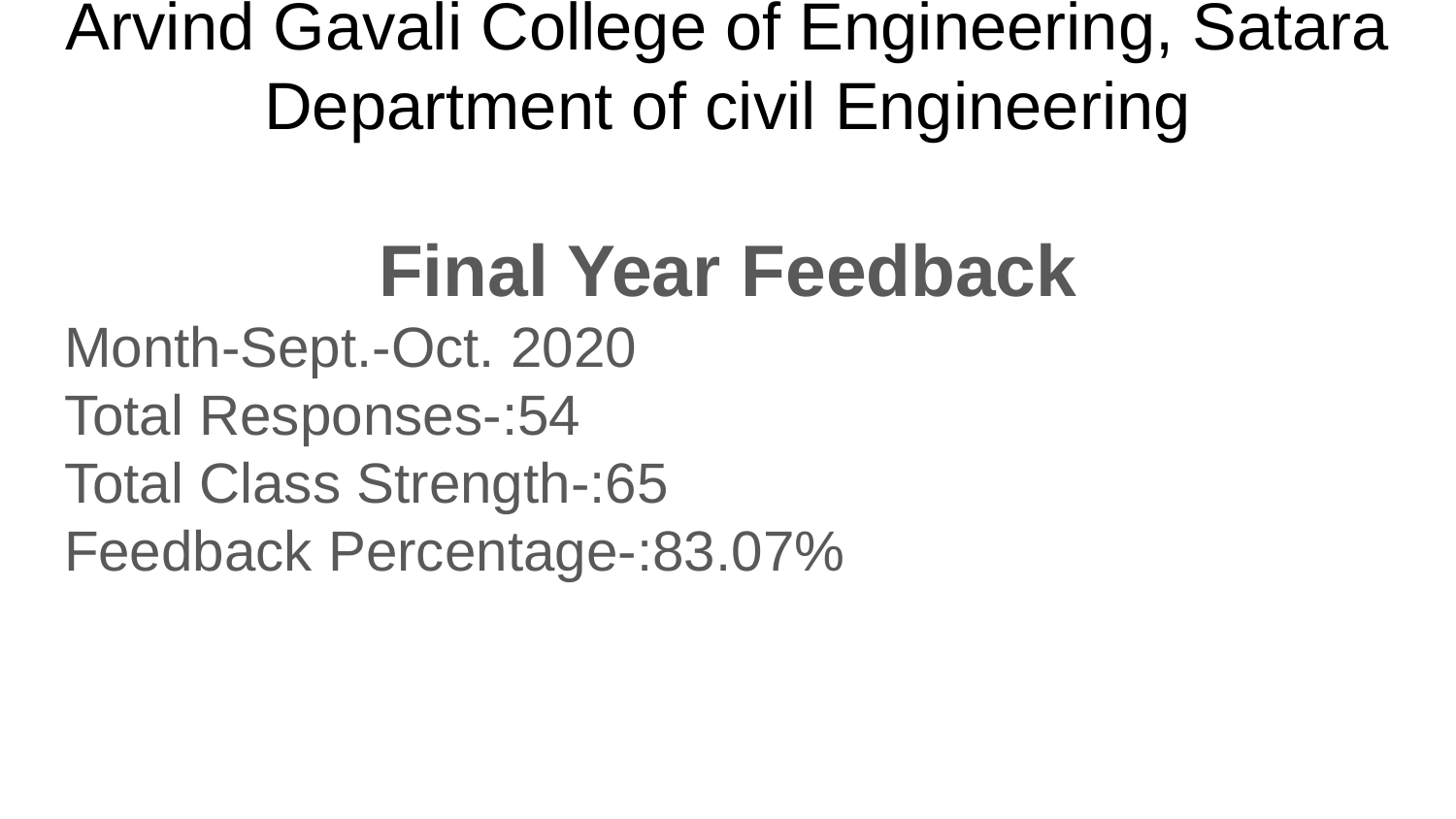

# Arvind Gavali College of Engineering, Satara
Department of civil Engineering
Final Year Feedback
Month-Sept.-Oct. 2020
Total Responses-:54
Total Class Strength-:65
Feedback Percentage-:83.07%